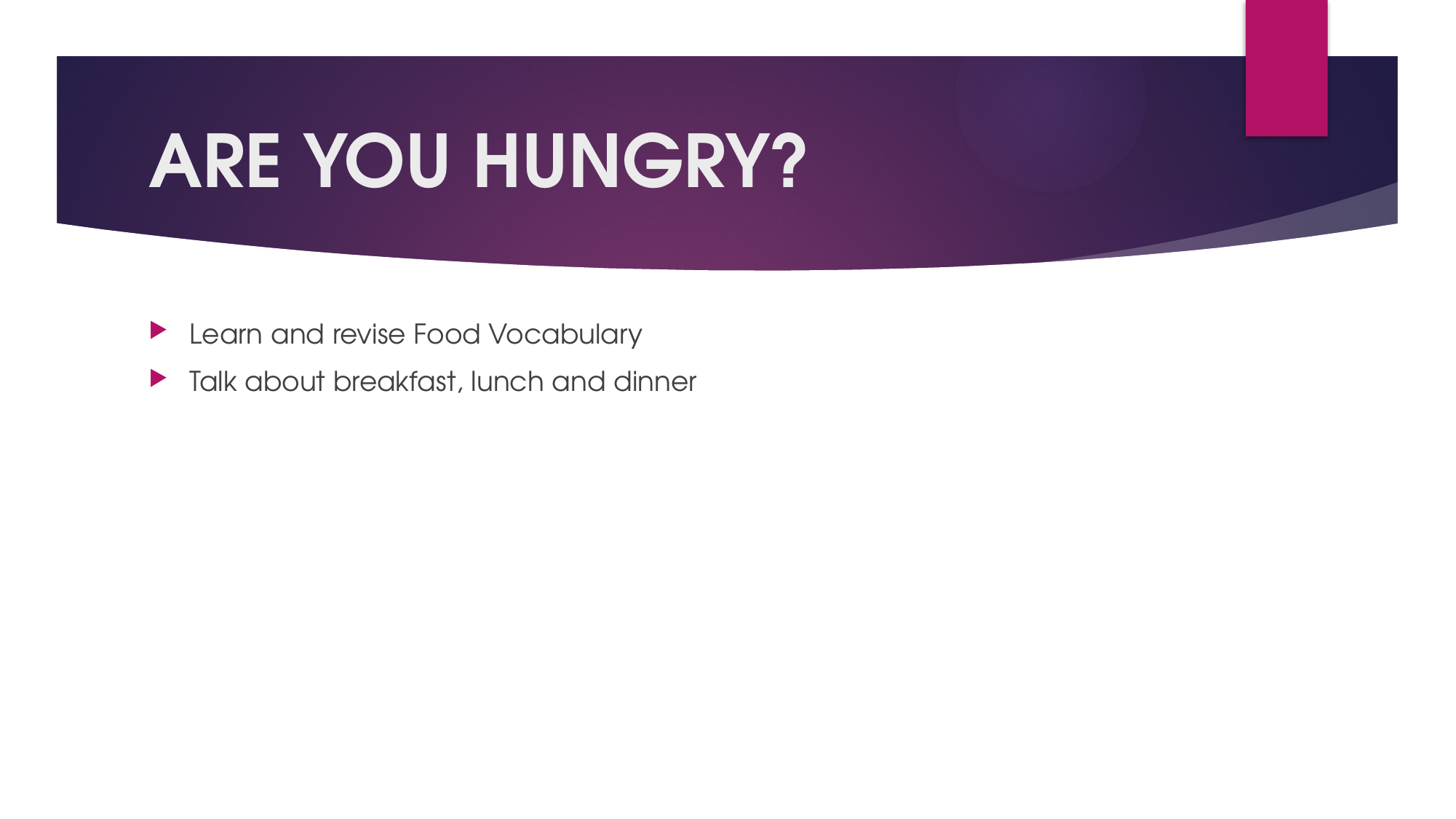

# ARE YOU HUNGRY?
Learn and revise Food Vocabulary
Talk about breakfast, lunch and dinner